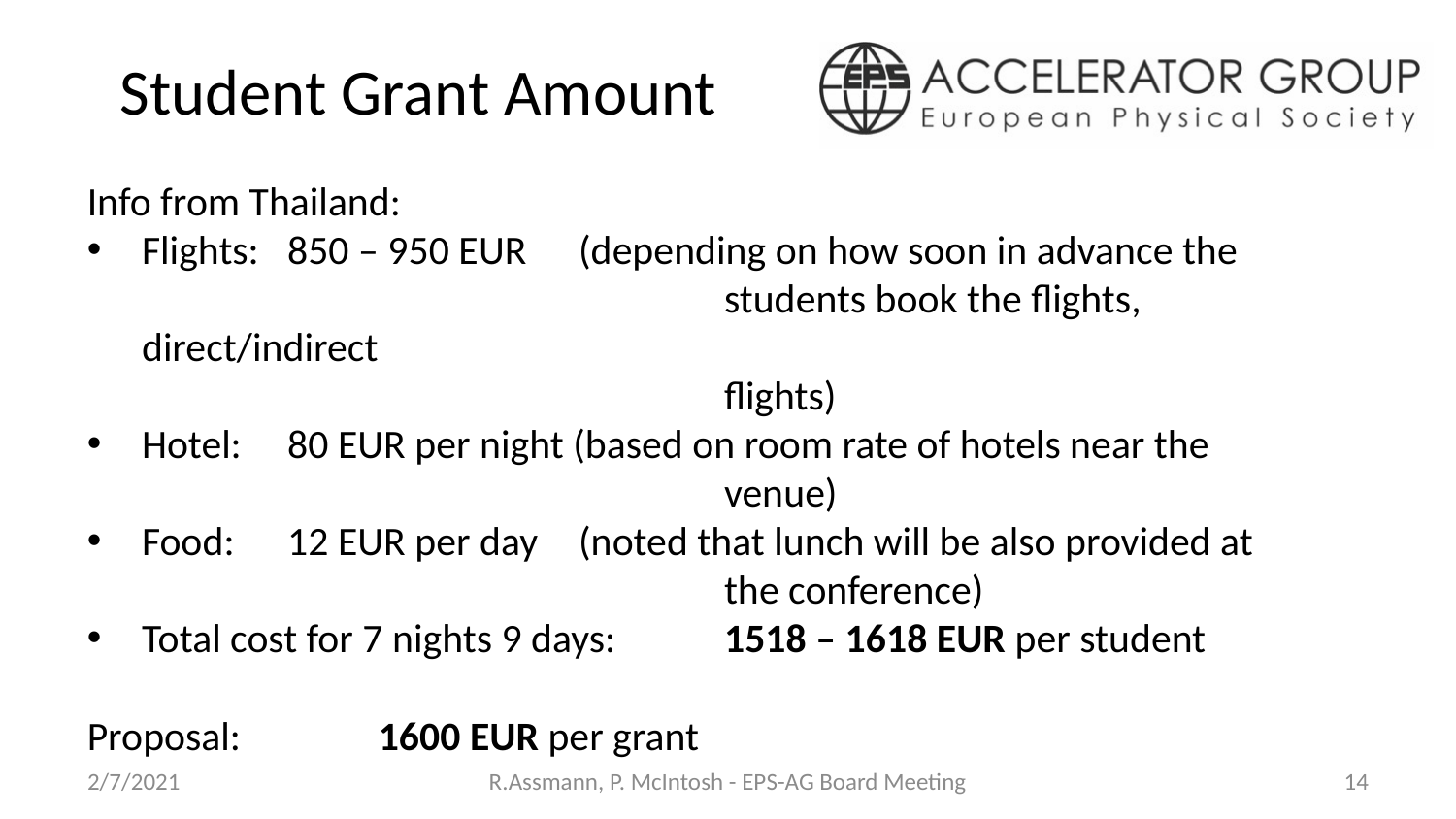

# Student Grant Amount
Info from Thailand:
Flights: 	850 – 950 EUR 	(depending on how soon in advance the
				students book the flights, direct/indirect
				flights)
Hotel: 	80 EUR per night (based on room rate of hotels near the
				venue)
Food: 	12 EUR per day 	(noted that lunch will be also provided at
				the conference)
Total cost for 7 nights 9 days: 	1518 – 1618 EUR per student

Proposal: 	1600 EUR per grant
2/7/2021
R.Assmann, P. McIntosh - EPS-AG Board Meeting
14